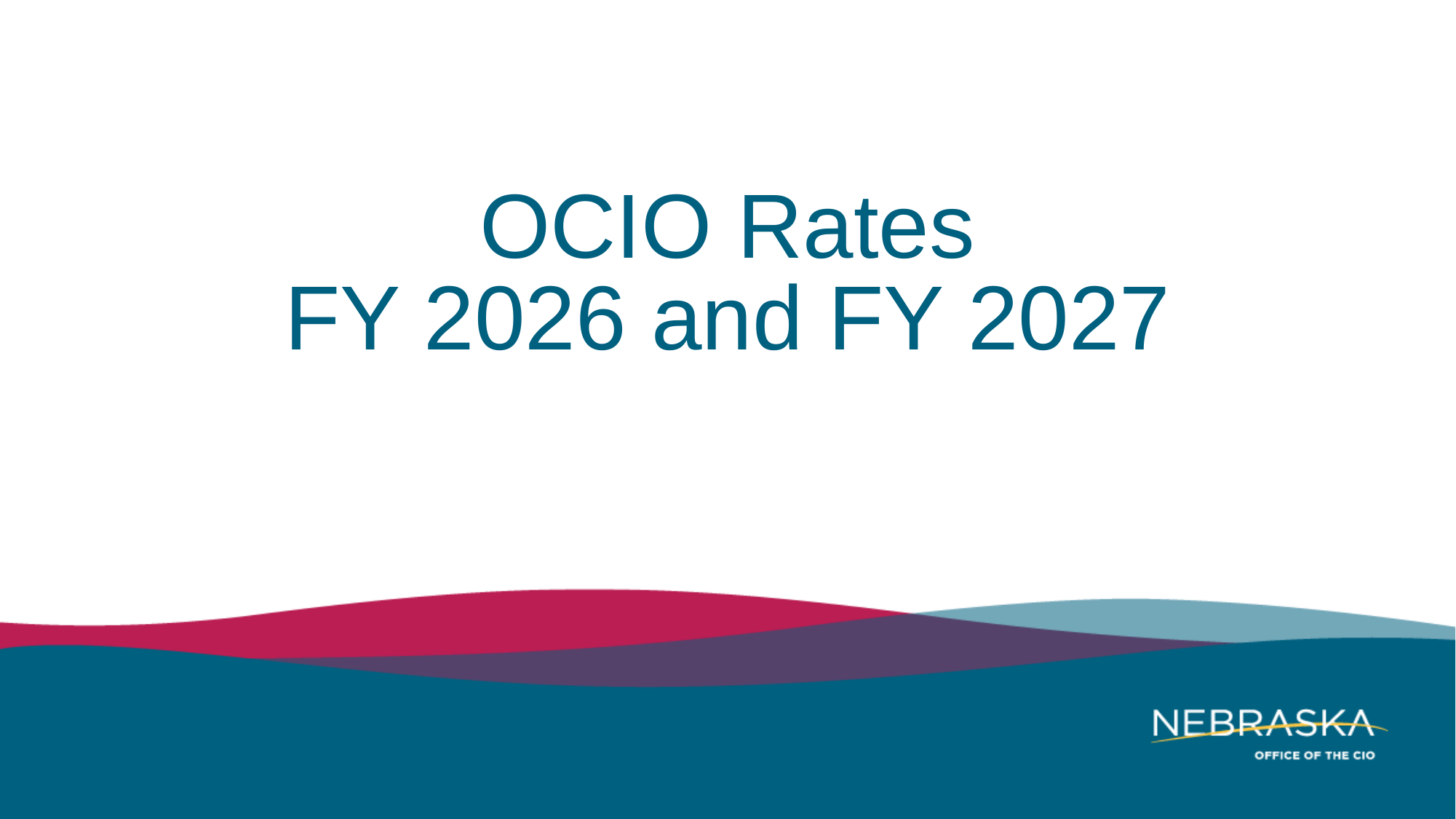

# OCIO Rates FY 2026 and FY 2027